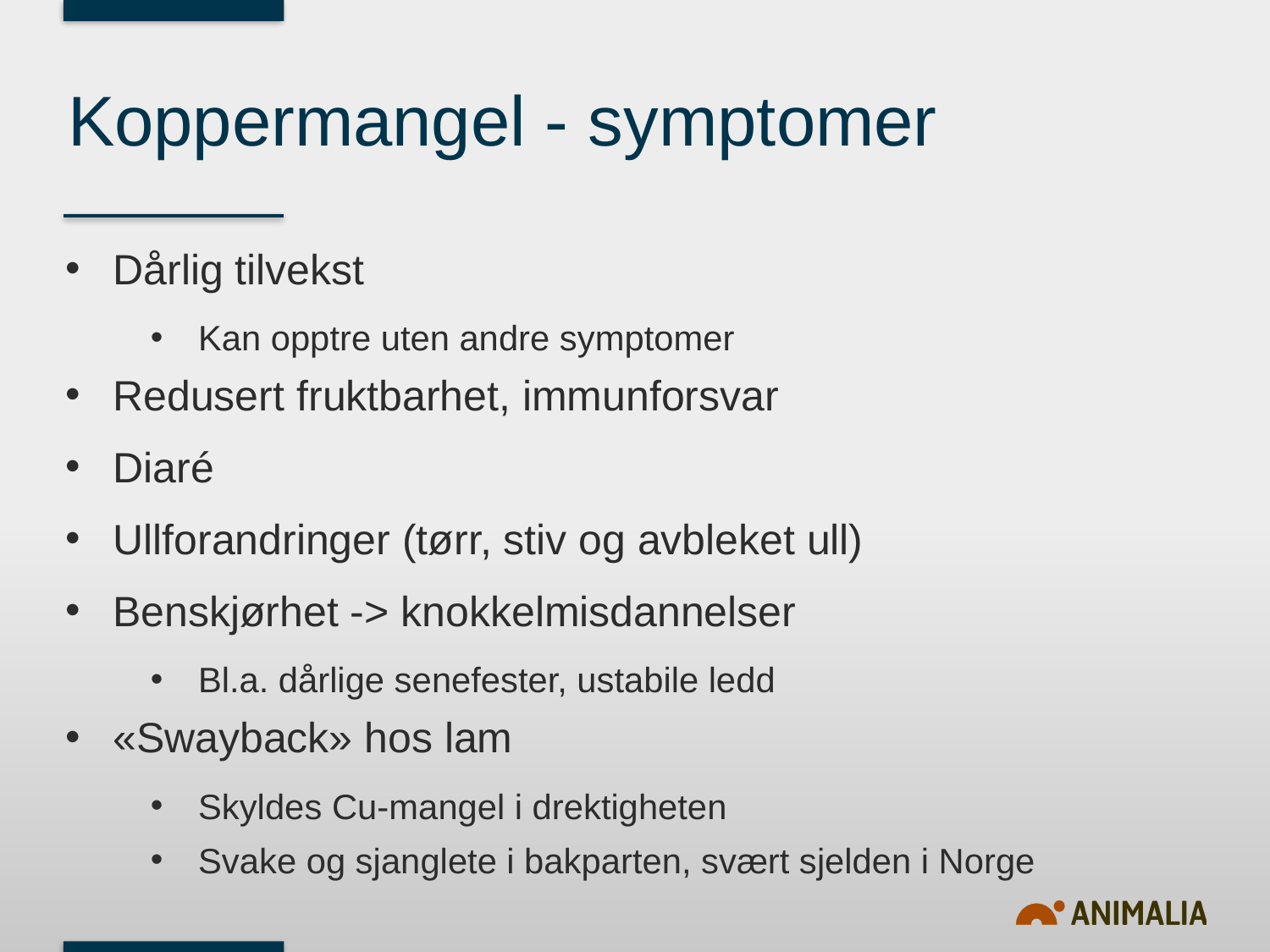

# Koppermangel - symptomer
Dårlig tilvekst
Kan opptre uten andre symptomer
Redusert fruktbarhet, immunforsvar
Diaré
Ullforandringer (tørr, stiv og avbleket ull)
Benskjørhet -> knokkelmisdannelser
Bl.a. dårlige senefester, ustabile ledd
«Swayback» hos lam
Skyldes Cu-mangel i drektigheten
Svake og sjanglete i bakparten, svært sjelden i Norge